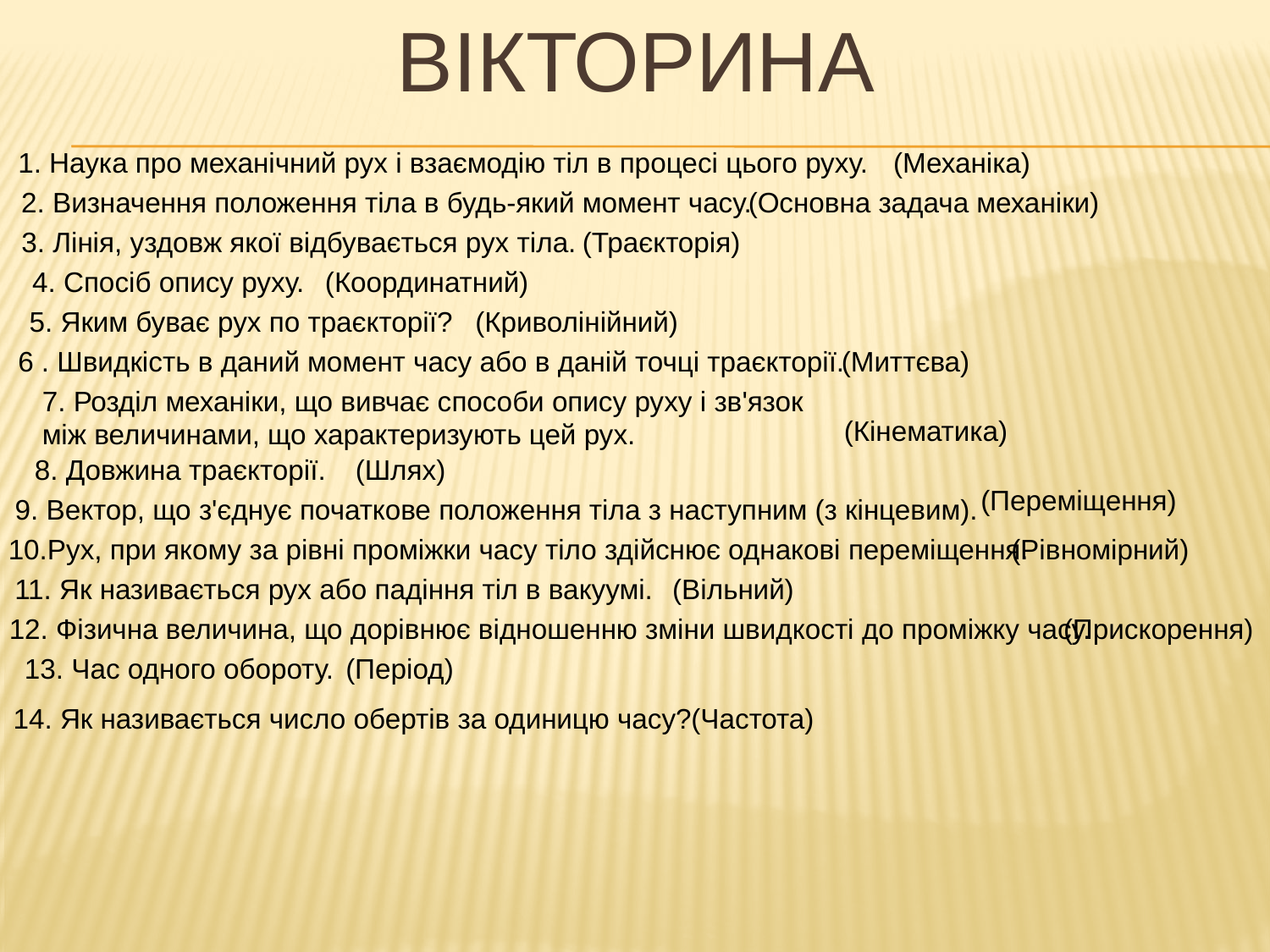

# вікторина
1. Наука про механічний рух і взаємодію тіл в процесі цього руху.
(Механіка)
2. Визначення положення тіла в будь-який момент часу.
(Основна задача механіки)
3. Лінія, уздовж якої відбувається рух тіла.
(Траєкторія)
4. Спосіб опису руху.
(Координатний)
5. Яким буває рух по траєкторії?
(Криволінійний)
6 . Швидкість в даний момент часу або в даній точці траєкторії.
(Миттєва)
7. Розділ механіки, що вивчає способи опису руху і зв'язок між величинами, що характеризують цей рух.
(Кінематика)
8. Довжина траєкторії.
(Шлях)
(Переміщення)
9. Вектор, що з'єднує початкове положення тіла з наступним (з кінцевим).
10.Рух, при якому за рівні проміжки часу тіло здійснює однакові переміщення.
(Рівномірний)
11. Як називається рух або падіння тіл в вакуумі.
(Вільний)
12. Фізична величина, що дорівнює відношенню зміни швидкості до проміжку часу.
(Прискорення)
13. Час одного обороту.
(Період)
14. Як називається число обертів за одиницю часу?
(Частота)